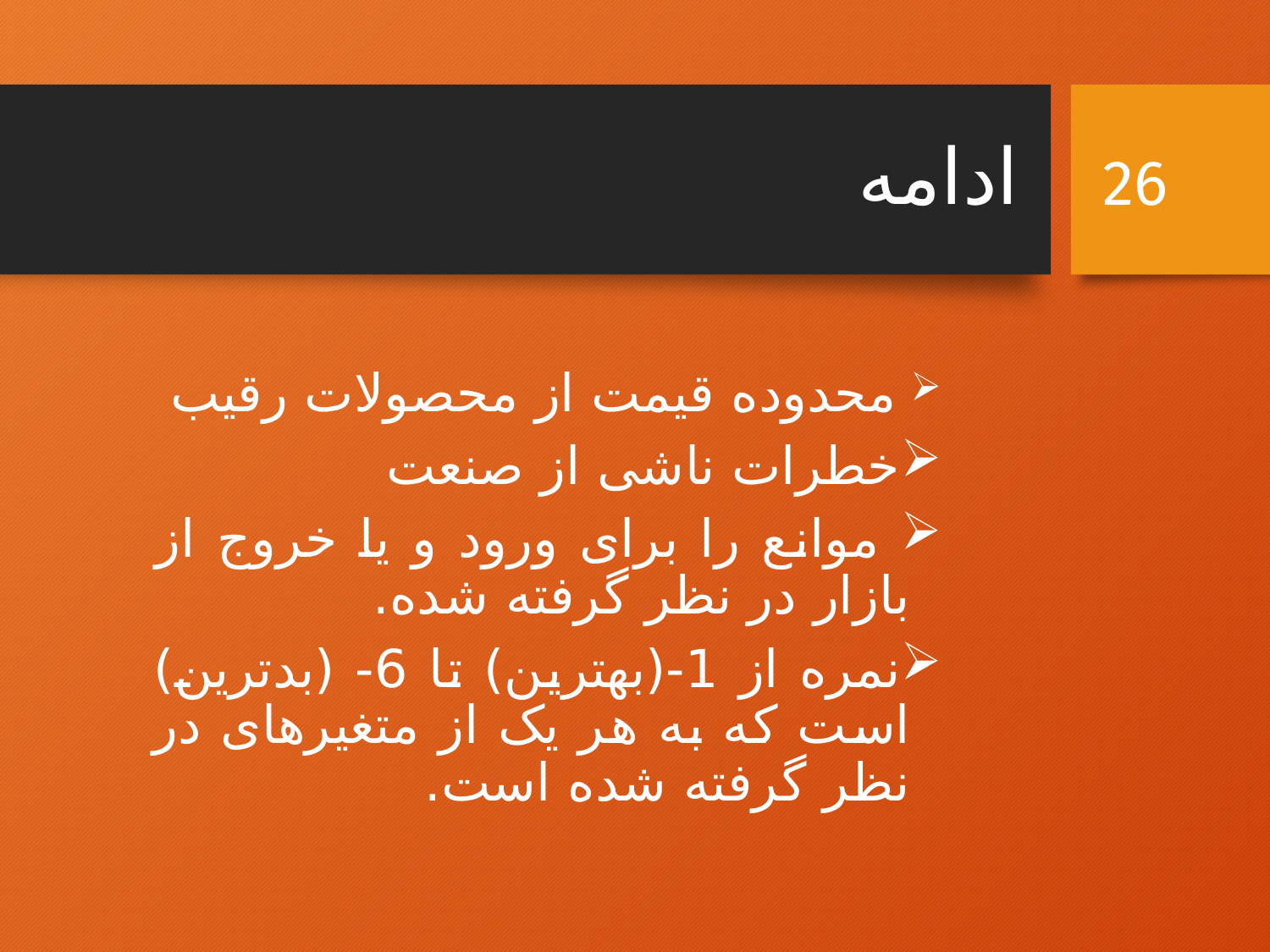

# ادامه
26
 محدوده قیمت از محصولات رقیب
خطرات ناشی از صنعت
 موانع را برای ورود و یا خروج از بازار در نظر گرفته شده.
نمره از 1-(بهترین) تا 6- (بدترین) است که به هر یک از متغیرهای در نظر گرفته شده است.